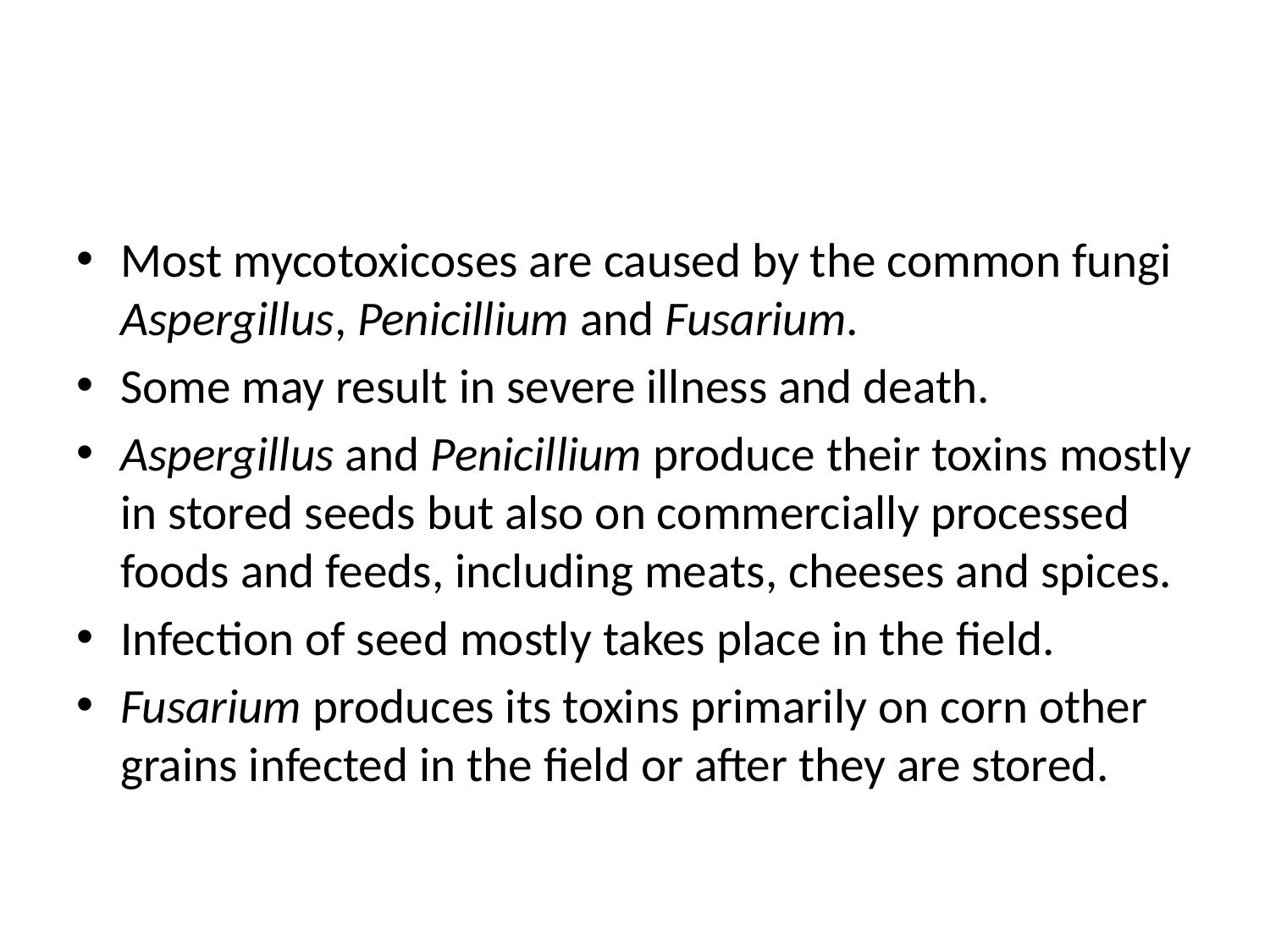

#
Most mycotoxicoses are caused by the common fungi Aspergillus, Penicillium and Fusarium.
Some may result in severe illness and death.
Aspergillus and Penicillium produce their toxins mostly in stored seeds but also on commercially processed foods and feeds, including meats, cheeses and spices.
Infection of seed mostly takes place in the field.
Fusarium produces its toxins primarily on corn other grains infected in the field or after they are stored.